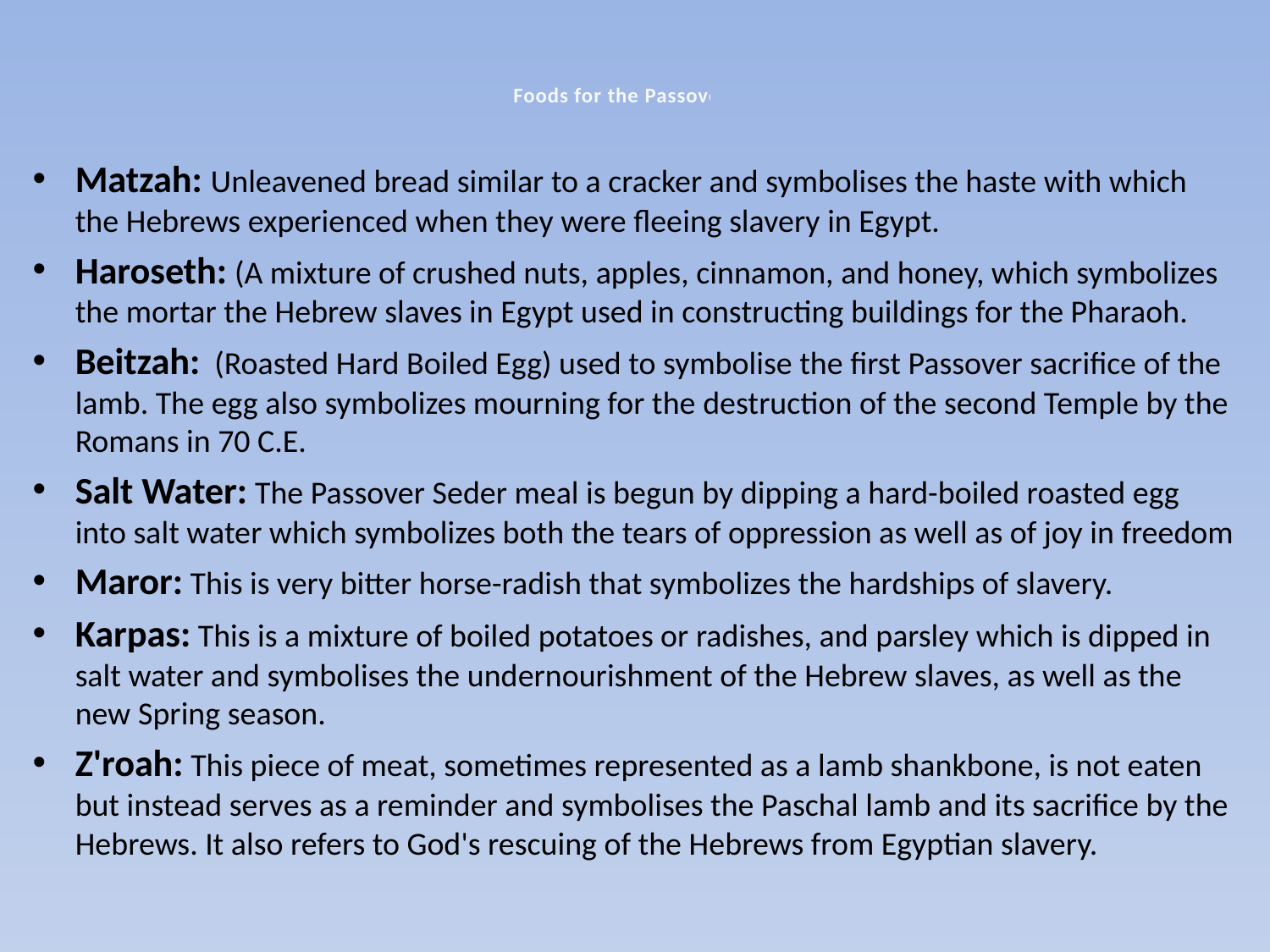

# Foods for the Passover
Matzah: Unleavened bread similar to a cracker and symbolises the haste with which the Hebrews experienced when they were fleeing slavery in Egypt.
Haroseth: (A mixture of crushed nuts, apples, cinnamon, and honey, which symbolizes the mortar the Hebrew slaves in Egypt used in constructing buildings for the Pharaoh.
Beitzah:  (Roasted Hard Boiled Egg) used to symbolise the first Passover sacrifice of the lamb. The egg also symbolizes mourning for the destruction of the second Temple by the Romans in 70 C.E.
Salt Water: The Passover Seder meal is begun by dipping a hard-boiled roasted egg into salt water which symbolizes both the tears of oppression as well as of joy in freedom
Maror: This is very bitter horse-radish that symbolizes the hardships of slavery.
Karpas: This is a mixture of boiled potatoes or radishes, and parsley which is dipped in salt water and symbolises the undernourishment of the Hebrew slaves, as well as the new Spring season.
Z'roah: This piece of meat, sometimes represented as a lamb shankbone, is not eaten but instead serves as a reminder and symbolises the Paschal lamb and its sacrifice by the Hebrews. It also refers to God's rescuing of the Hebrews from Egyptian slavery.